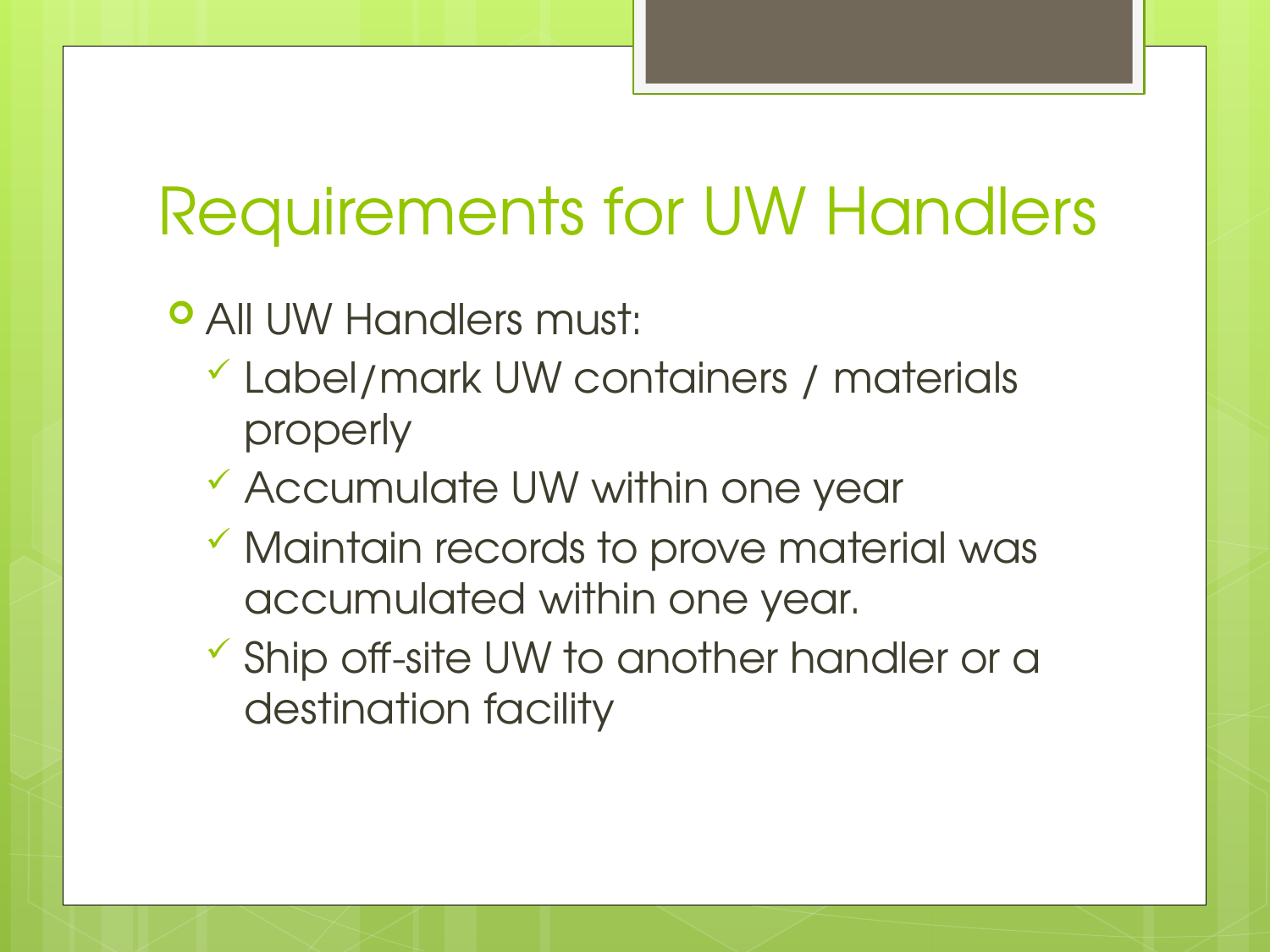

# Requirements for UW Handlers
All UW Handlers must:
Label/mark UW containers / materials  properly
Accumulate UW within one year
Maintain records to prove material was accumulated within one year.
Ship off-site UW to another handler or a destination facility